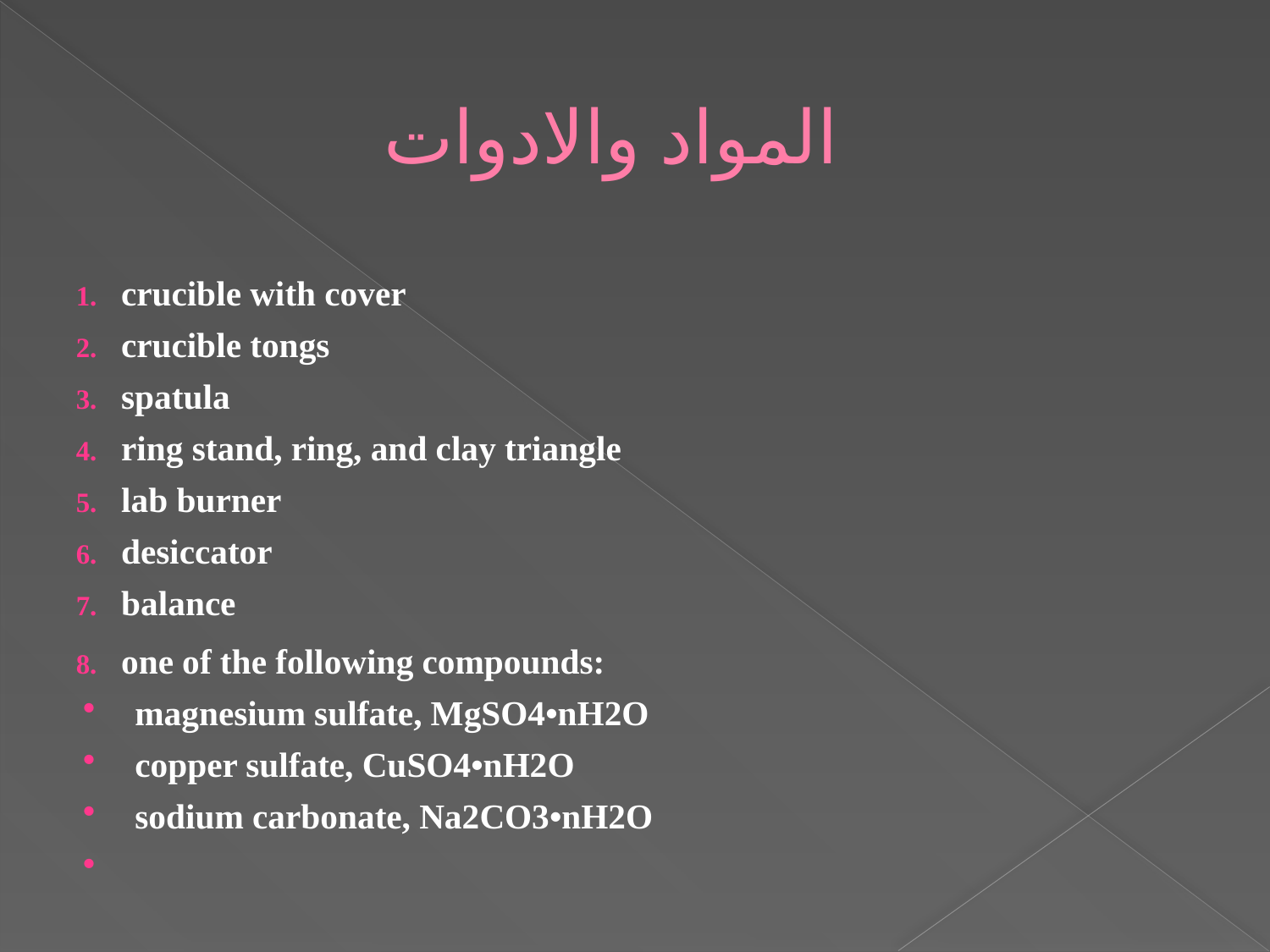

# المواد والادوات
crucible with cover
crucible tongs
spatula
ring stand, ring, and clay triangle
lab burner
desiccator
balance
one of the following compounds:
magnesium sulfate, MgSO4•nH2O
copper sulfate, CuSO4•nH2O
sodium carbonate, Na2CO3•nH2O